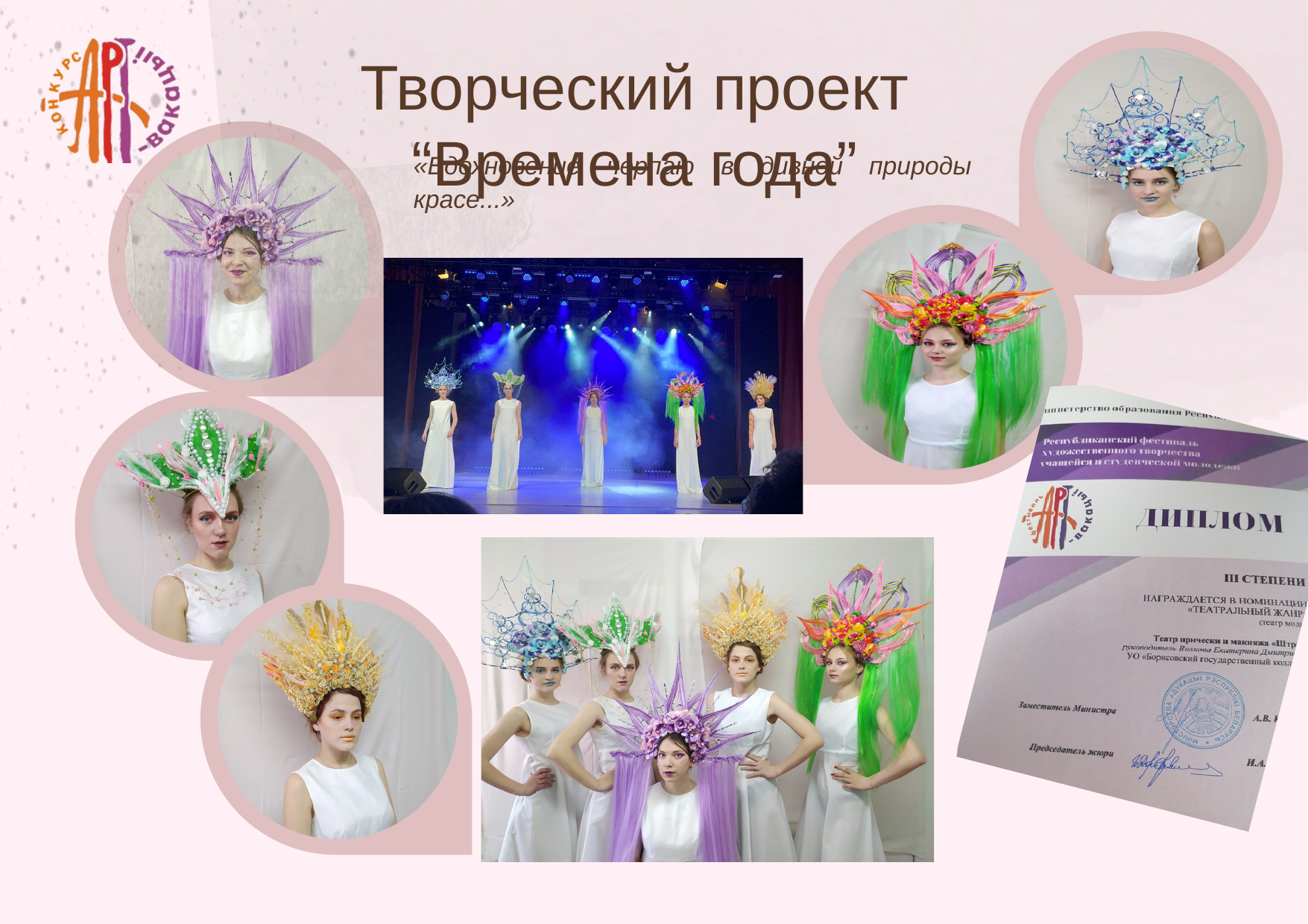

Творческий проект “Времена года”

«Вдохновение черпаю в дивной природы красе...»